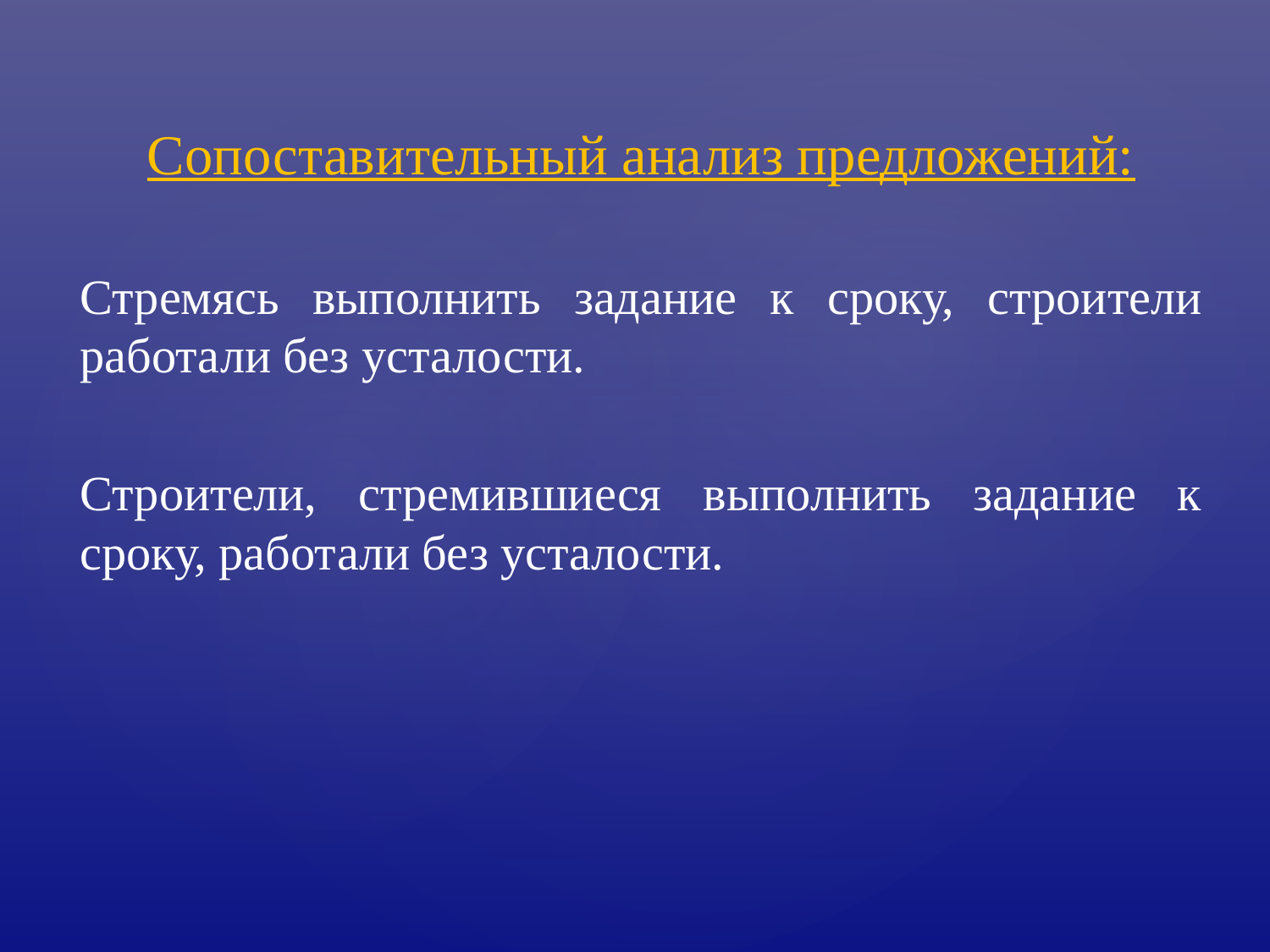

Сопоставительный анализ предложений:

Стремясь выполнить задание к сроку, строители работали без усталости.

Строители, стремившиеся выполнить задание к сроку, работали без усталости.